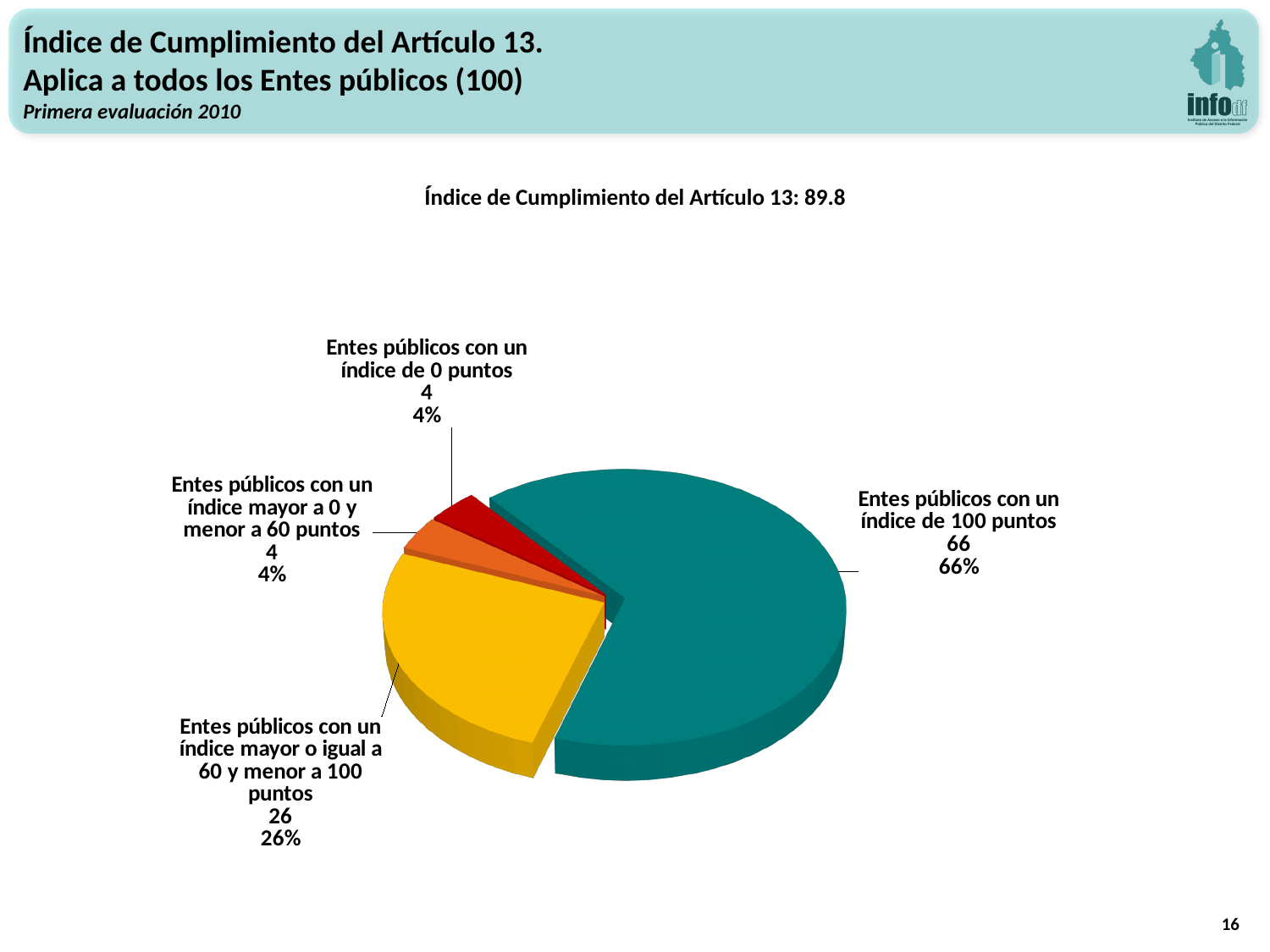

Índice de Cumplimiento del Artículo 13.
Aplica a todos los Entes públicos (100)
Primera evaluación 2010
Índice de Cumplimiento del Artículo 13: 89.8

[unsupported chart]

16